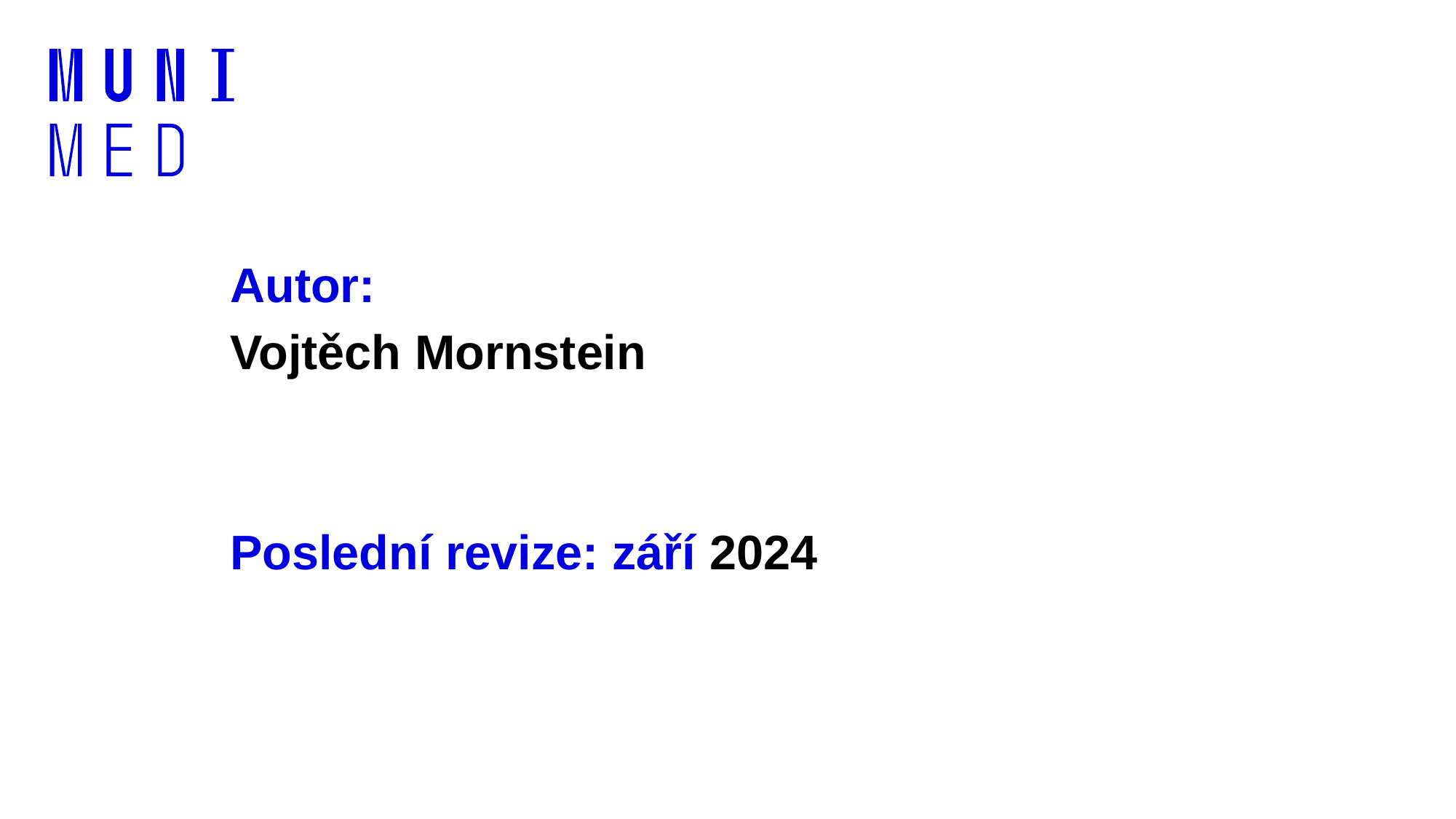

# Autor: Vojtěch Mornstein Poslední revize: září 2024